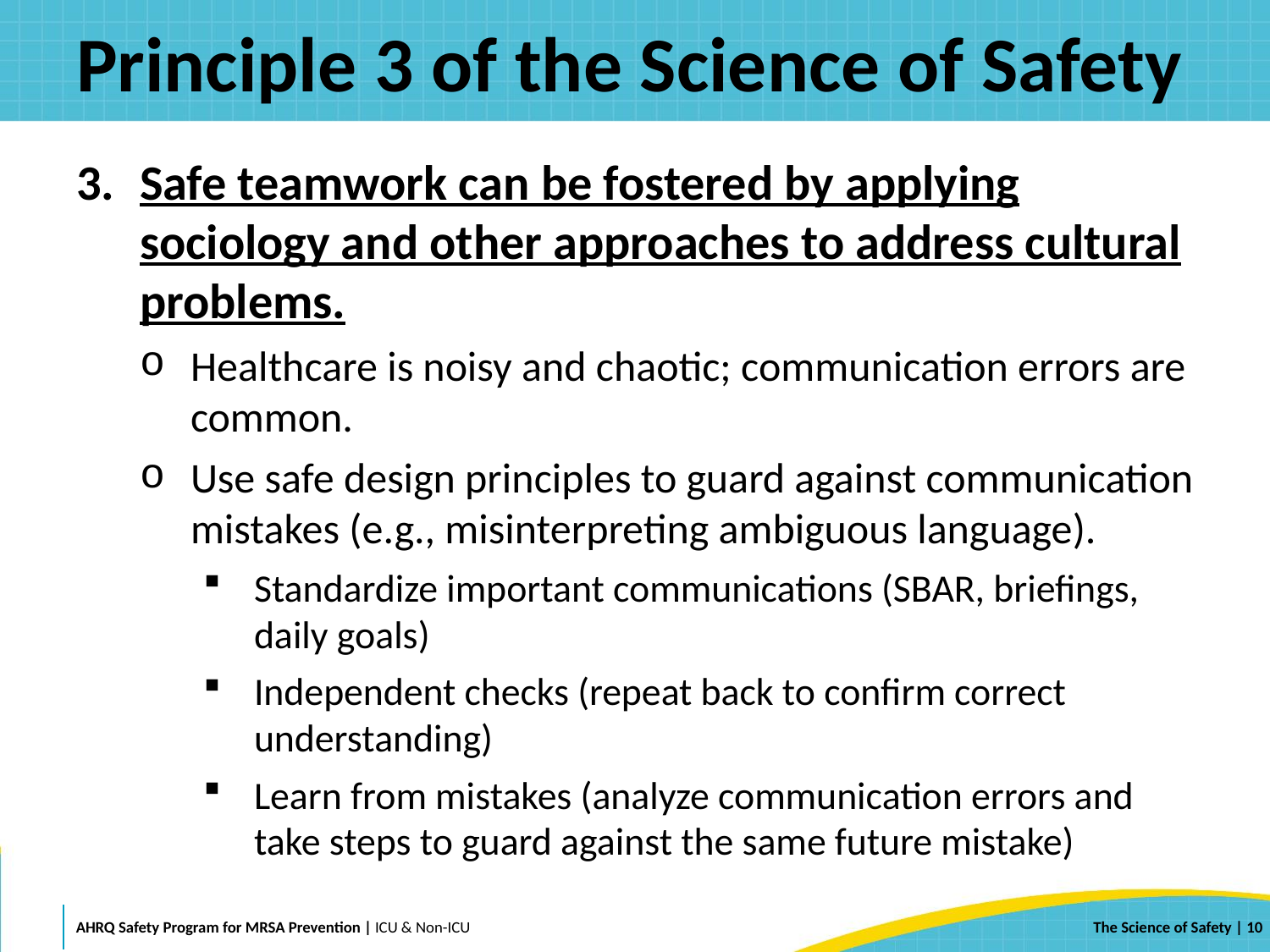

# Principle 3 of the Science of Safety
Safe teamwork can be fostered by applying sociology and other approaches to address cultural problems.
Healthcare is noisy and chaotic; communication errors are common.
Use safe design principles to guard against communication mistakes (e.g., misinterpreting ambiguous language).
Standardize important communications (SBAR, briefings, daily goals)
Independent checks (repeat back to confirm correct understanding)
Learn from mistakes (analyze communication errors and take steps to guard against the same future mistake)
 | 10